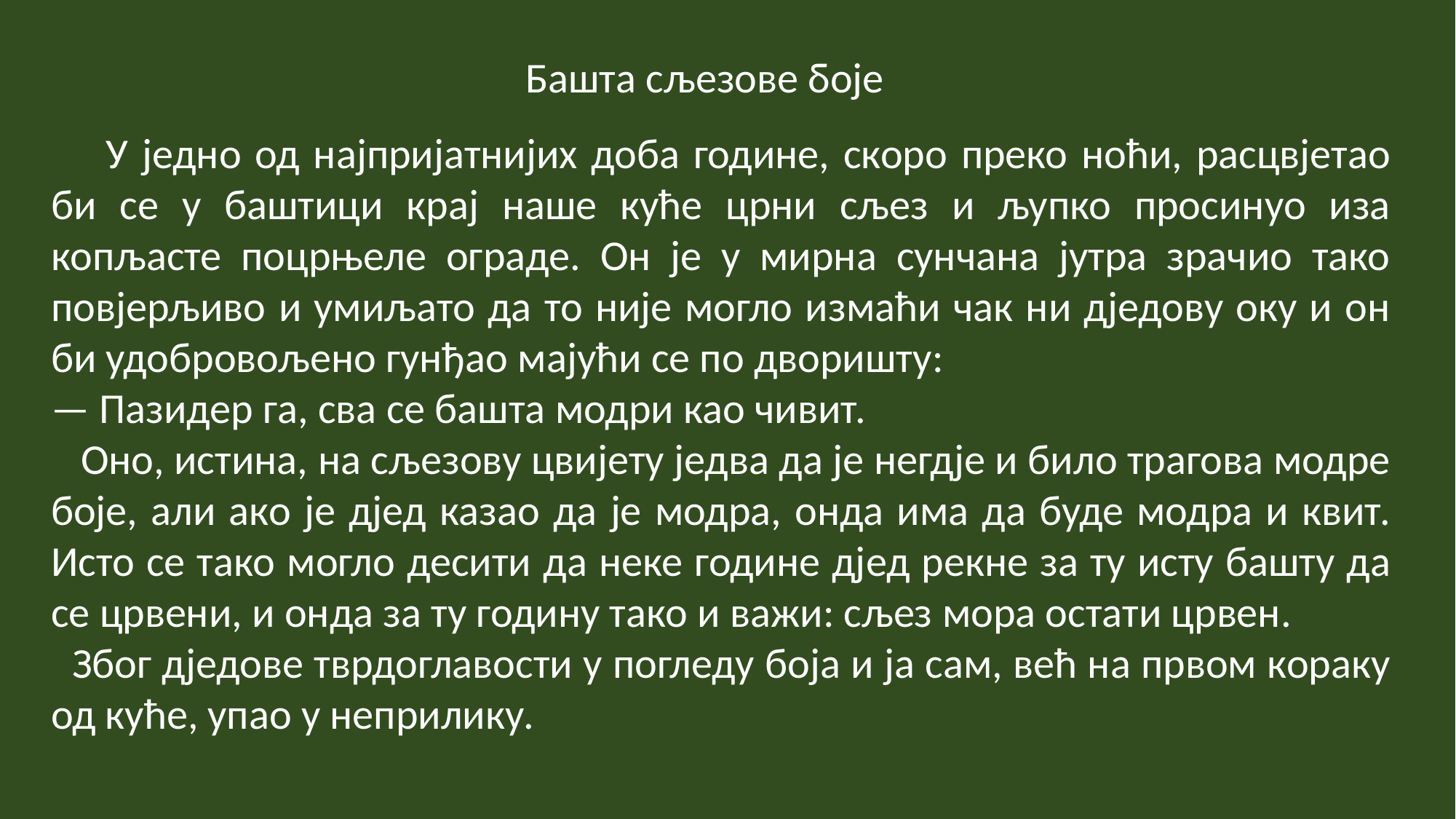

# Башта сљезове боје
    У једно од најпријатнијих доба године, скоро преко ноћи, расцвјетао би се у баштици крај наше куће црни сљез и љупко просинуо иза копљасте поцрњеле ограде. Он је у мирна сунчана јутра зрачио тако повјерљиво и умиљато да то није могло измаћи чак ни дједову оку и он би удобровољено гунђао мајући се по дворишту:
— Пазидер га, сва се башта модри као чивит.
   Оно, истина, на сљезову цвијету једва да је негдје и било трагова модре боје, али ако је дјед казао да је модра, онда има да буде модра и квит. Исто се тако могло десити да неке године дјед рекне за ту исту башту да се црвени, и онда за ту годину тако и важи: сљез мора остати црвен.
  Због дједове тврдоглавости у погледу боја и ја сам, већ на првом кораку од куће, упао у неприлику.